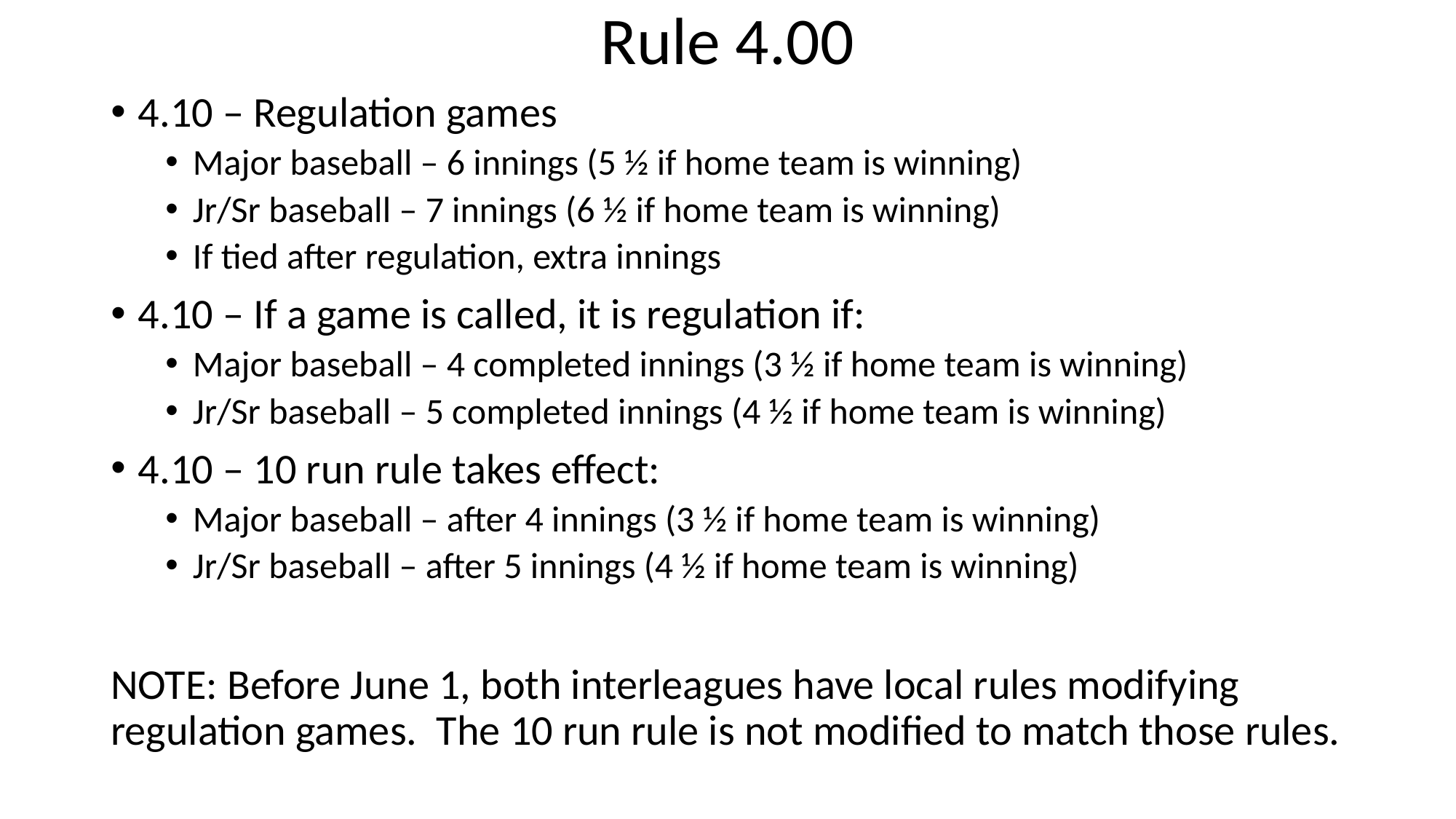

# Rule 4.00
4.10 – Regulation games
Major baseball – 6 innings (5 ½ if home team is winning)
Jr/Sr baseball – 7 innings (6 ½ if home team is winning)
If tied after regulation, extra innings
4.10 – If a game is called, it is regulation if:
Major baseball – 4 completed innings (3 ½ if home team is winning)
Jr/Sr baseball – 5 completed innings (4 ½ if home team is winning)
4.10 – 10 run rule takes effect:
Major baseball – after 4 innings (3 ½ if home team is winning)
Jr/Sr baseball – after 5 innings (4 ½ if home team is winning)

NOTE: Before June 1, both interleagues have local rules modifying regulation games.  The 10 run rule is not modified to match those rules.